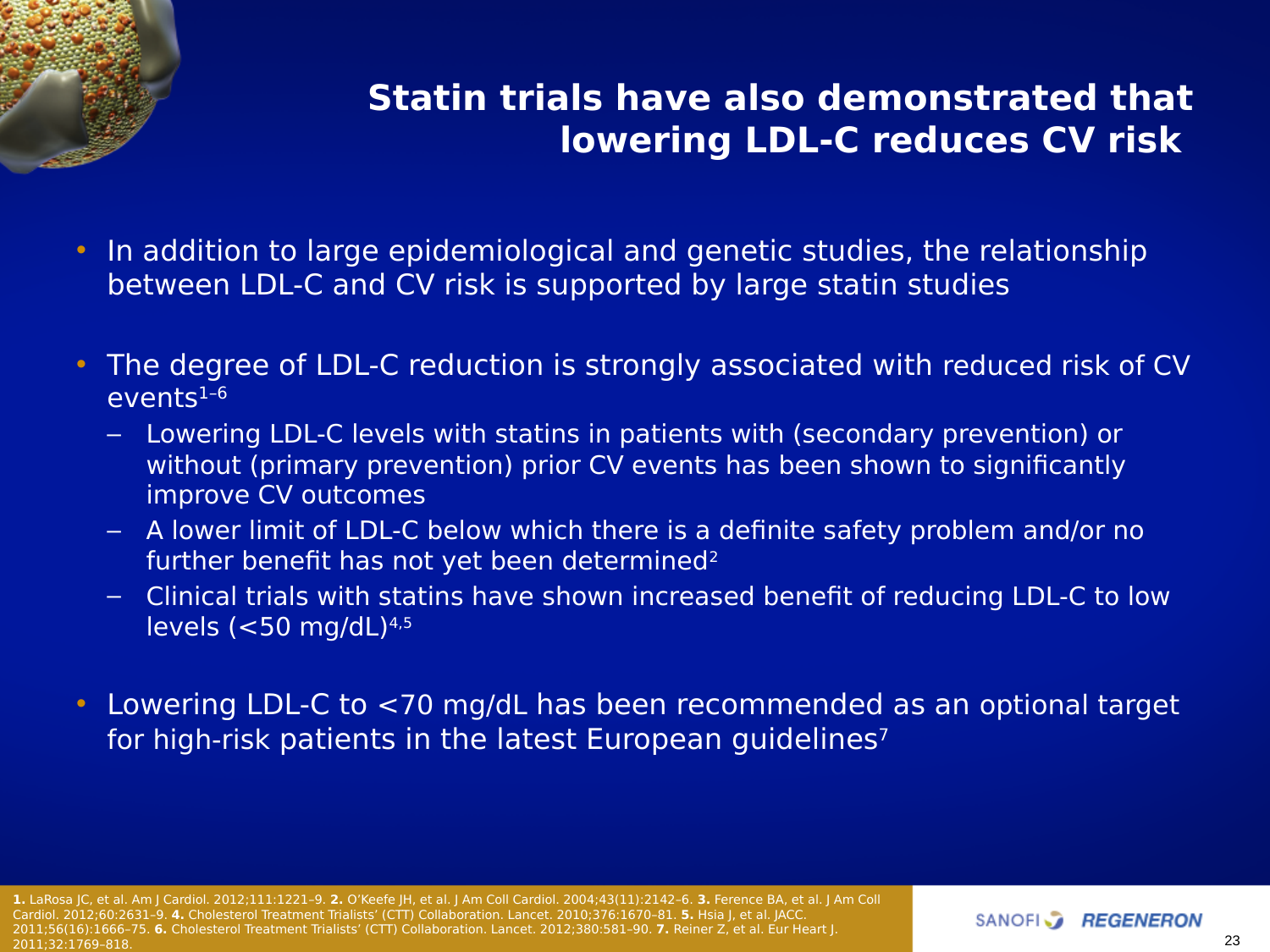

# Statin trials have also demonstrated that lowering LDL-C reduces CV risk
In addition to large epidemiological and genetic studies, the relationship between LDL-C and CV risk is supported by large statin studies

The degree of LDL-C reduction is strongly associated with reduced risk of CV events1–6
Lowering LDL-C levels with statins in patients with (secondary prevention) or without (primary prevention) prior CV events has been shown to significantly improve CV outcomes
A lower limit of LDL-C below which there is a definite safety problem and/or no further benefit has not yet been determined2
Clinical trials with statins have shown increased benefit of reducing LDL-C to low levels (<50 mg/dL)4,5

Lowering LDL-C to <70 mg/dL has been recommended as an optional target for high-risk patients in the latest European guidelines7
1. LaRosa JC, et al. Am J Cardiol. 2012;111:1221–9. 2. O’Keefe JH, et al. J Am Coll Cardiol. 2004;43(11):2142–6. 3. Ference BA, et al. J Am Coll Cardiol. 2012;60:2631–9. 4. Cholesterol Treatment Trialists’ (CTT) Collaboration. Lancet. 2010;376:1670–81. 5. Hsia J, et al. JACC.  2011;56(16):1666–75. 6. Cholesterol Treatment Trialists’ (CTT) Collaboration. Lancet. 2012;380:581–90. 7. Reiner Z, et al. Eur Heart J. 2011;32:1769–818.